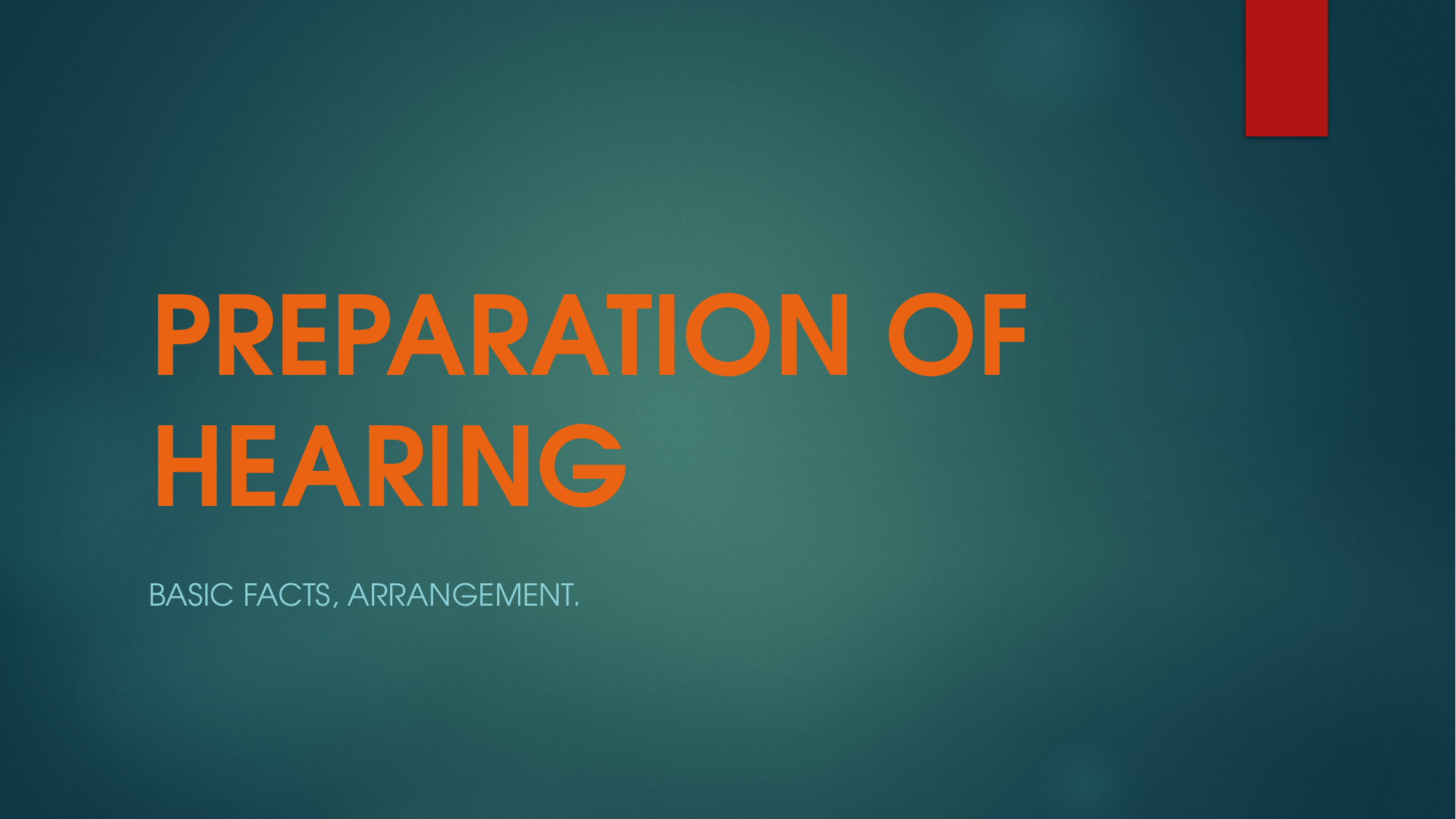

# PREPARATION OF HEARING
BASIC FACTS, arrangement.